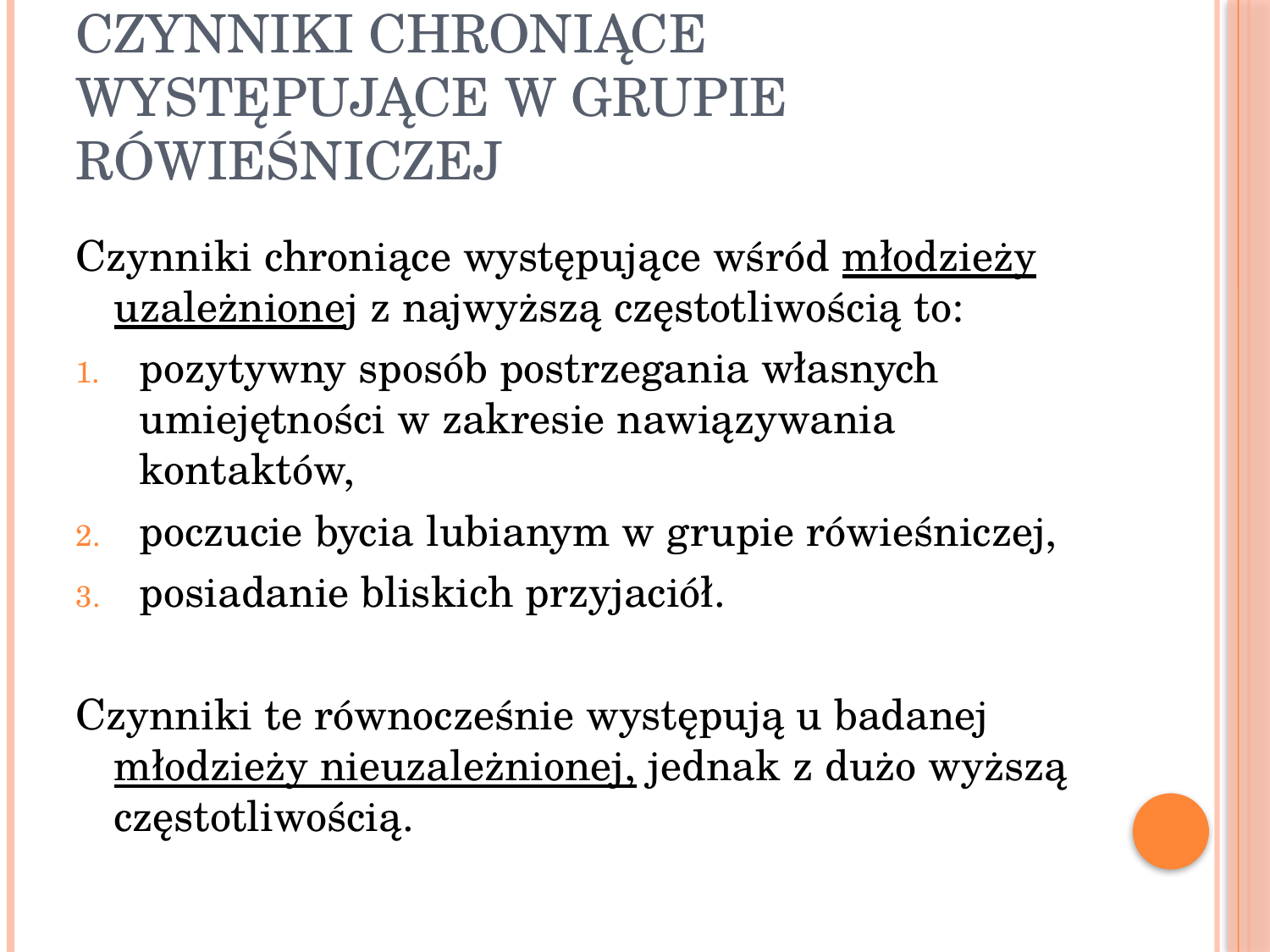

# Czynniki chroniące występujące w grupie rówieśniczej
Czynniki chroniące występujące wśród młodzieży uzależnionej z najwyższą częstotliwością to:
pozytywny sposób postrzegania własnych umiejętności w zakresie nawiązywania kontaktów,
poczucie bycia lubianym w grupie rówieśniczej,
posiadanie bliskich przyjaciół.

Czynniki te równocześnie występują u badanej młodzieży nieuzależnionej, jednak z dużo wyższą częstotliwością.